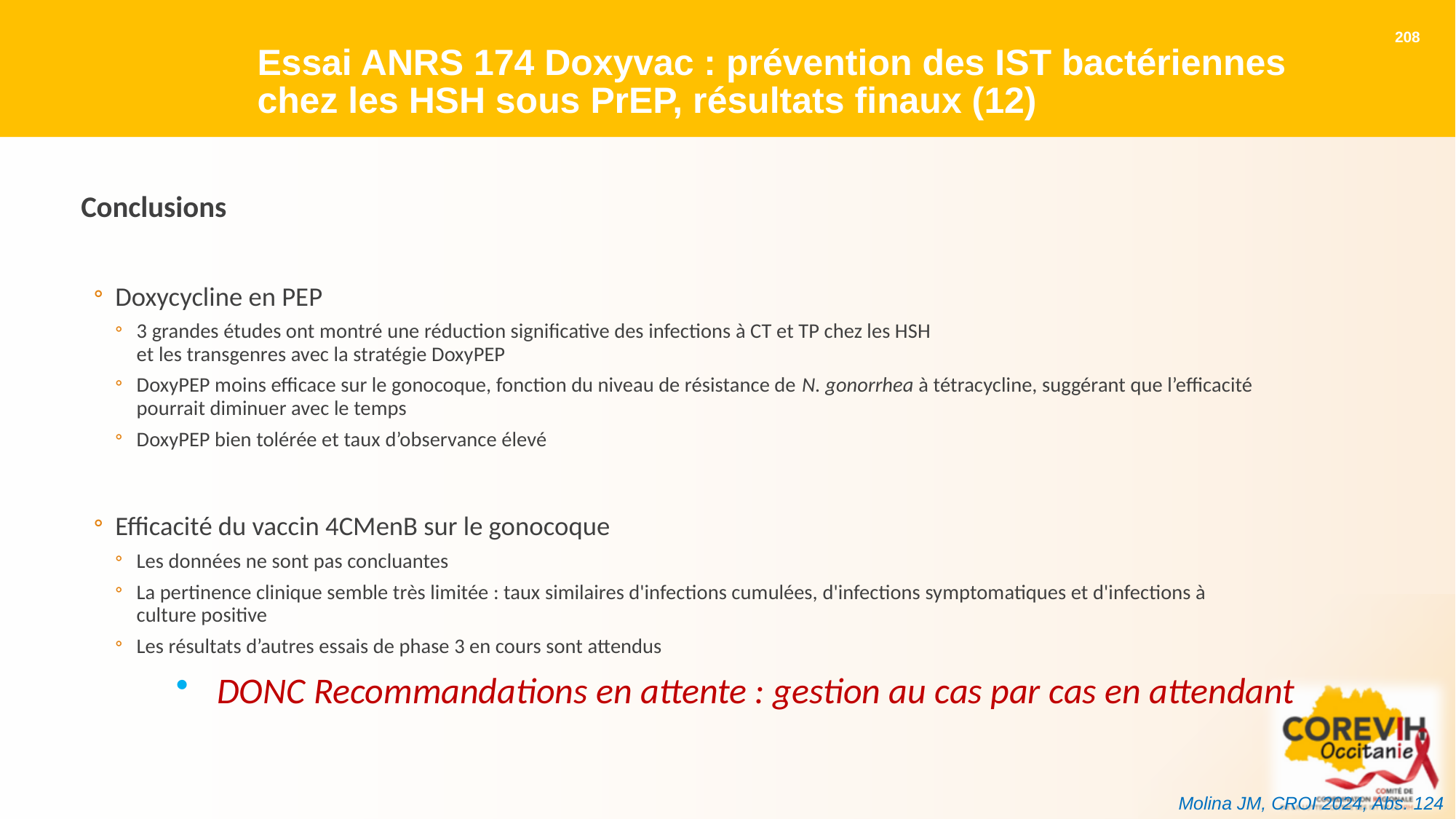

# Essai ANRS 174 Doxyvac : prévention des IST bactériennes chez les HSH sous PrEP, résultats finaux (12)
208
Conclusions

Doxycycline en PEP
3 grandes études ont montré une réduction significative des infections à CT et TP chez les HSH
et les transgenres avec la stratégie DoxyPEP
DoxyPEP moins efficace sur le gonocoque, fonction du niveau de résistance de N. gonorrhea à tétracycline, suggérant que l’efficacité pourrait diminuer avec le temps
DoxyPEP bien tolérée et taux d’observance élevé

Efficacité du vaccin 4CMenB sur le gonocoque
Les données ne sont pas concluantes
La pertinence clinique semble très limitée : taux similaires d'infections cumulées, d'infections symptomatiques et d'infections à culture positive
Les résultats d’autres essais de phase 3 en cours sont attendus

DONC Recommandations en attente : gestion au cas par cas en attendant
Molina JM, CROI 2024, Abs. 124